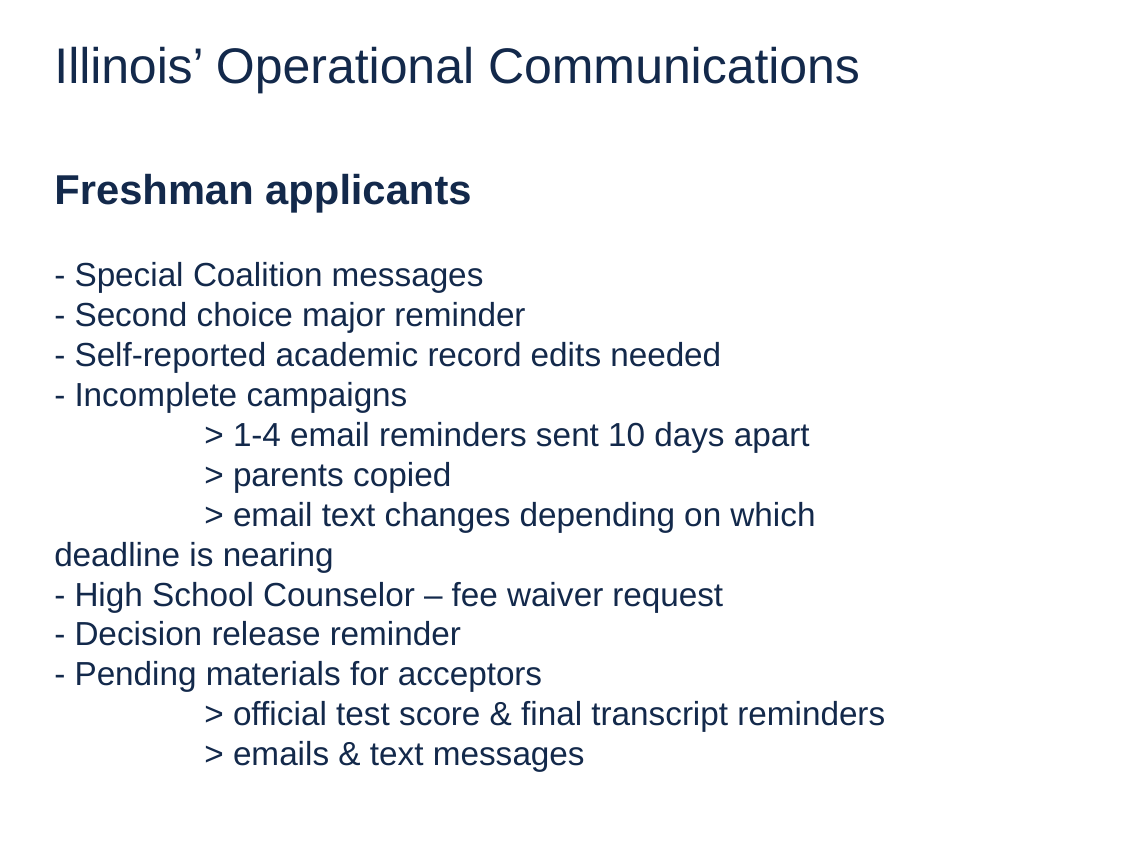

# Illinois’ Operational Communications Freshman applicants - Special Coalition messages - Second choice major reminder - Self-reported academic record edits needed - Incomplete campaigns > 1-4 email reminders sent 10 days apart > parents copied > email text changes depending on which 	deadline is nearing - High School Counselor – fee waiver request - Decision release reminder - Pending materials for acceptors > official test score & final transcript reminders > emails & text messages